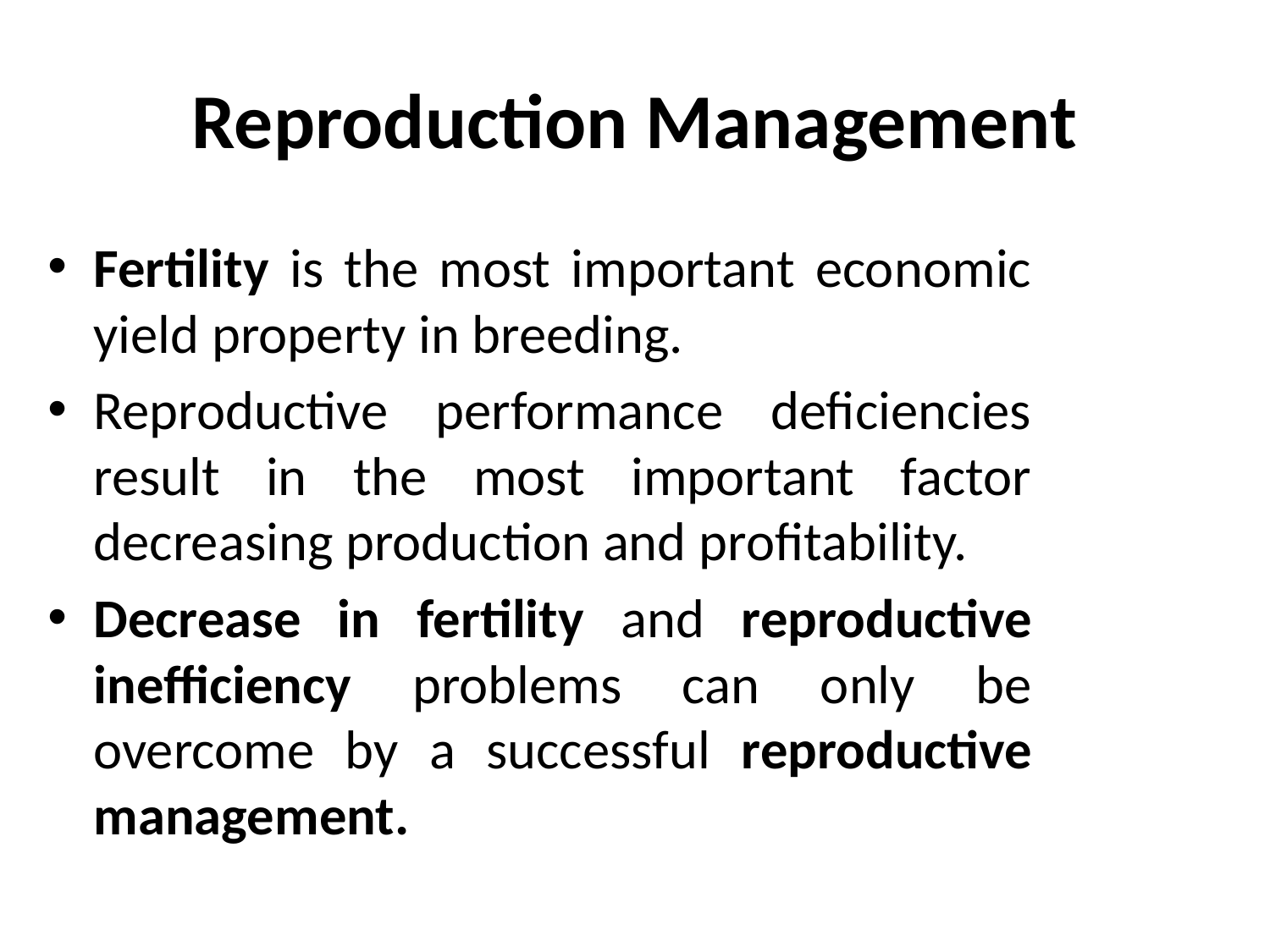

# Reproduction Management
Fertility is the most important economic yield property in breeding.
Reproductive performance deficiencies result in the most important factor decreasing production and profitability.
Decrease in fertility and reproductive inefficiency problems can only be overcome by a successful reproductive management.